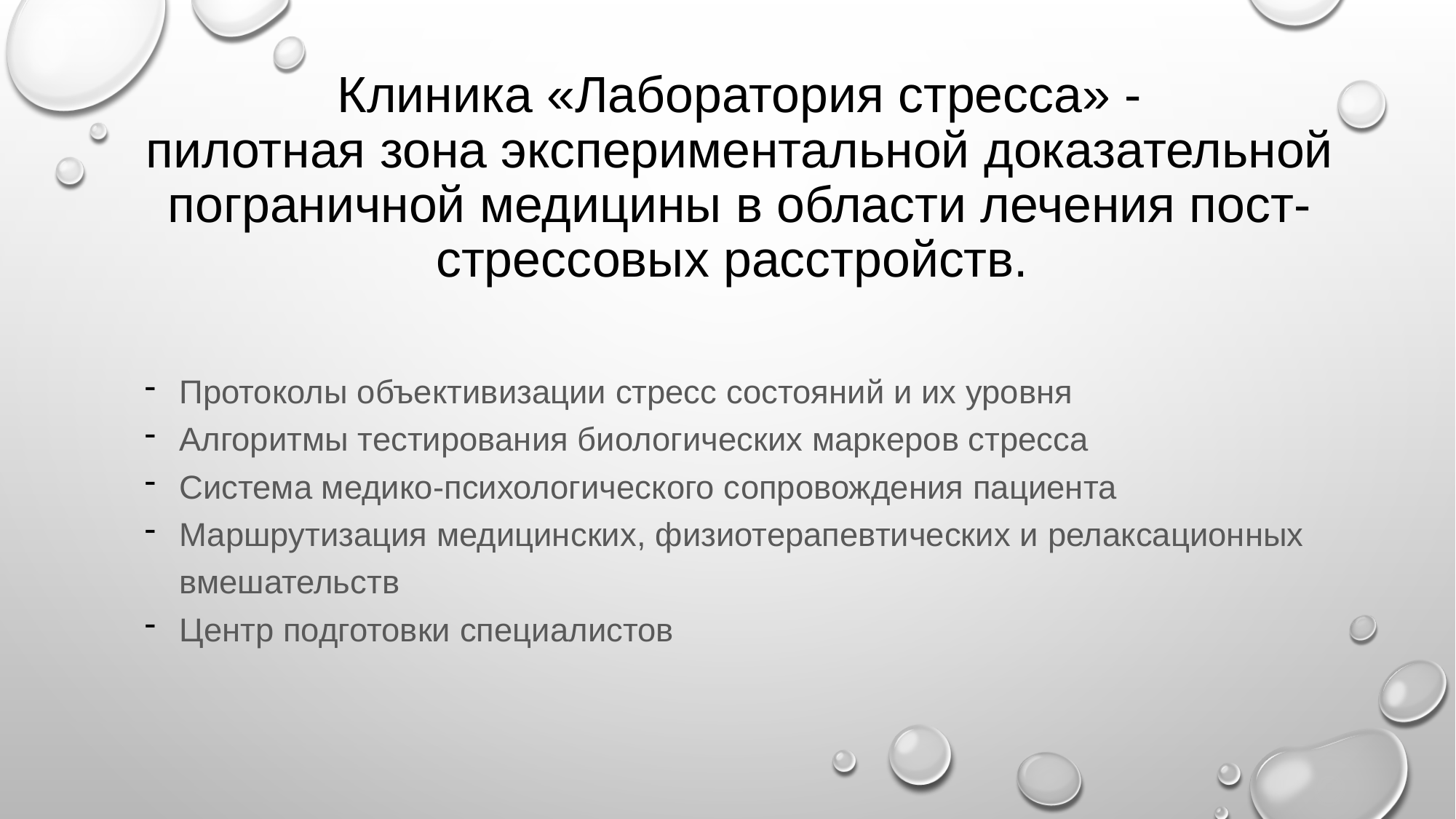

# Клиника «Лаборатория стресса» - пилотная зона экспериментальной доказательной пограничной медицины в области лечения пост-стрессовых расстройств.
Протоколы объективизации стресс состояний и их уровня
Алгоритмы тестирования биологических маркеров стресса
Система медико-психологического сопровождения пациента
Маршрутизация медицинских, физиотерапевтических и релаксационных вмешательств
Центр подготовки специалистов